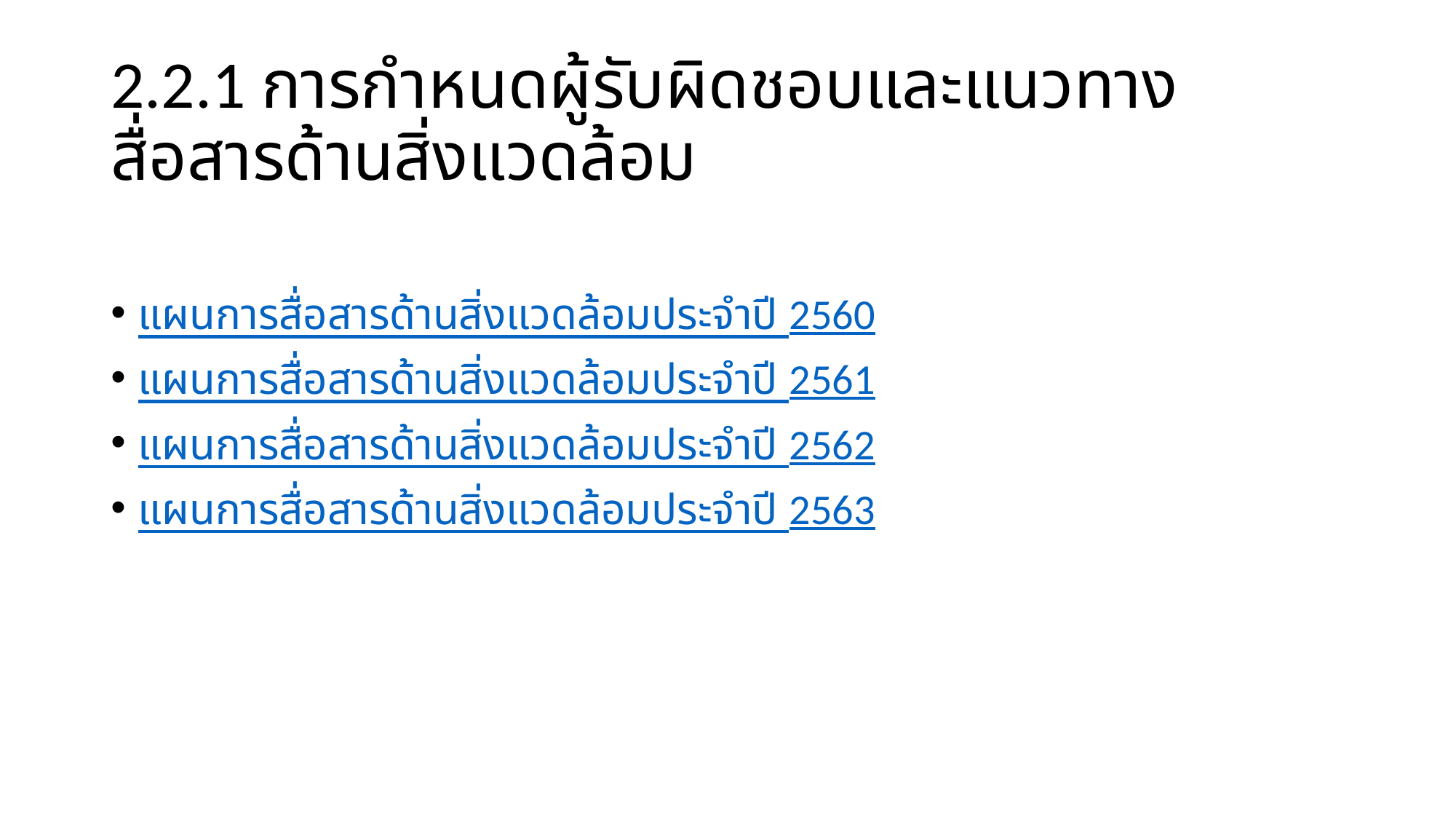

# 2.2.1 การกำหนดผู้รับผิดชอบและแนวทางสื่อสารด้านสิ่งแวดล้อม

แผนการสื่อสารด้านสิ่งแวดล้อมประจำปี 2560
แผนการสื่อสารด้านสิ่งแวดล้อมประจำปี 2561
แผนการสื่อสารด้านสิ่งแวดล้อมประจำปี 2562
แผนการสื่อสารด้านสิ่งแวดล้อมประจำปี 2563